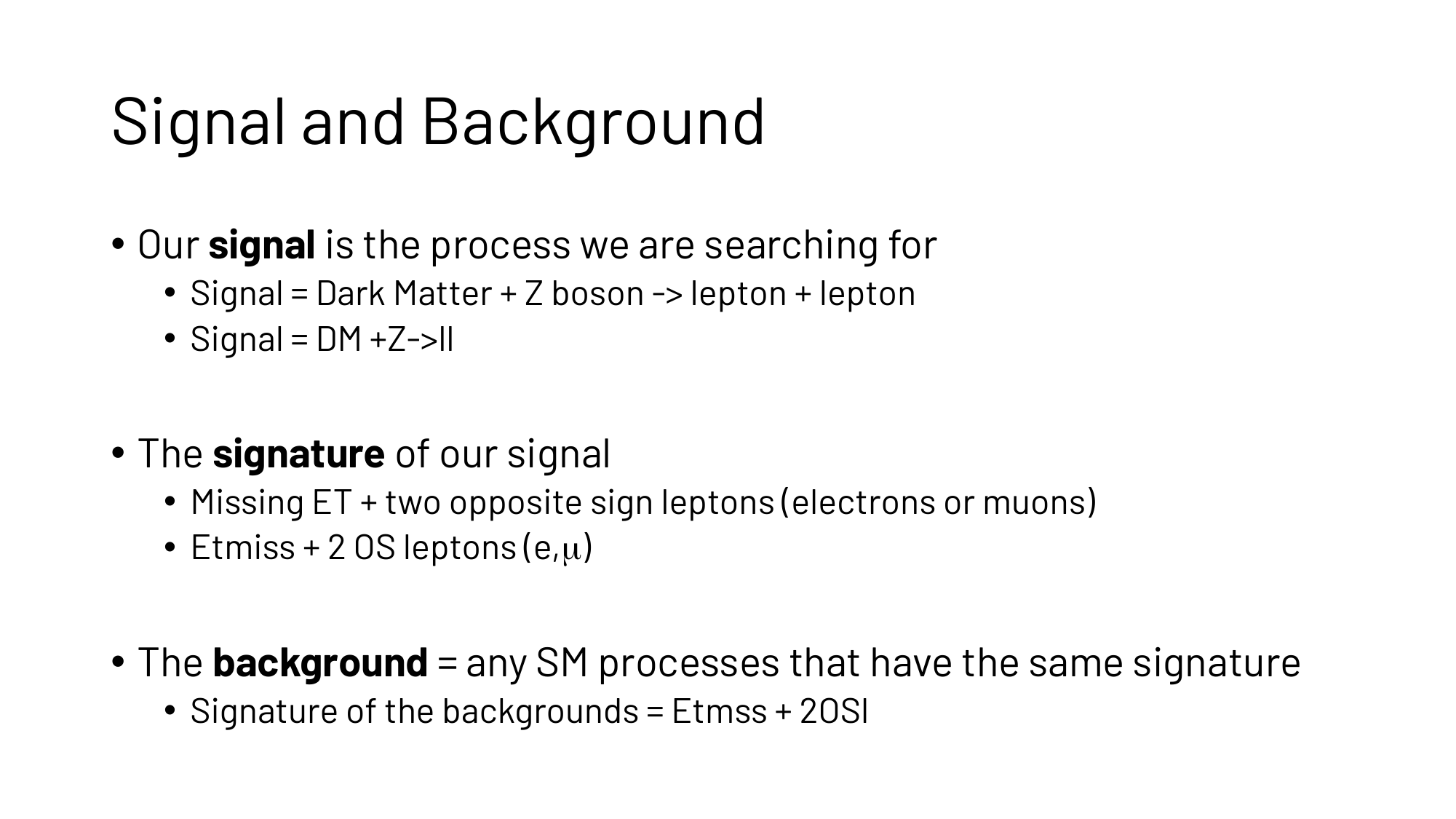

# Signal and Background
Our signal is the process we are searching for
Signal = Dark Matter + Z boson -> lepton + lepton
Signal = DM +Z->ll

The signature of our signal
Missing ET + two opposite sign leptons (electrons or muons)
Etmiss + 2 OS leptons (e,μ)

The background = any SM processes that have the same signature
Signature of the backgrounds = Etmss + 2OSl